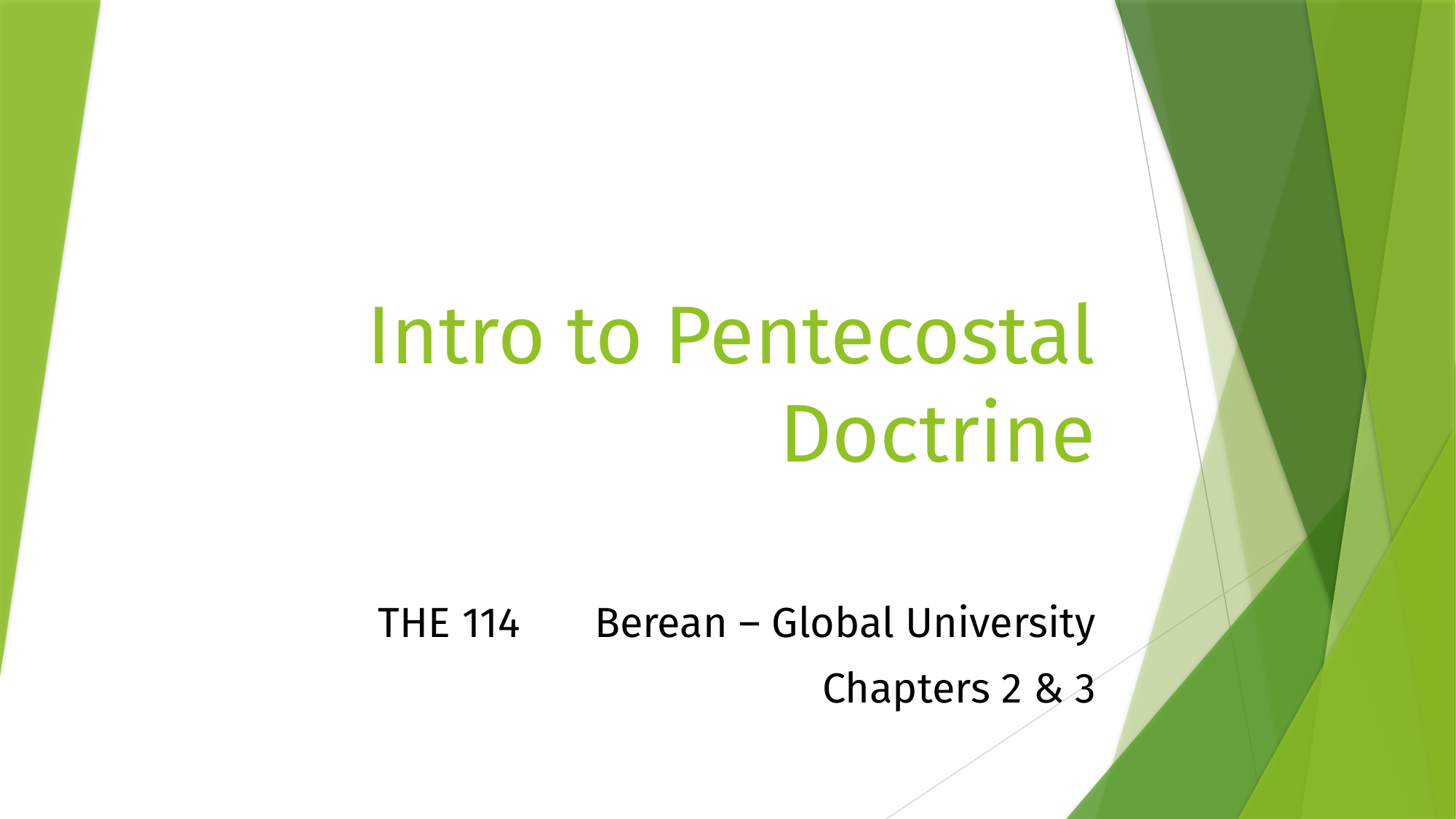

# Intro to Pentecostal Doctrine
THE 114			Berean – Global University
Chapters 2 & 3